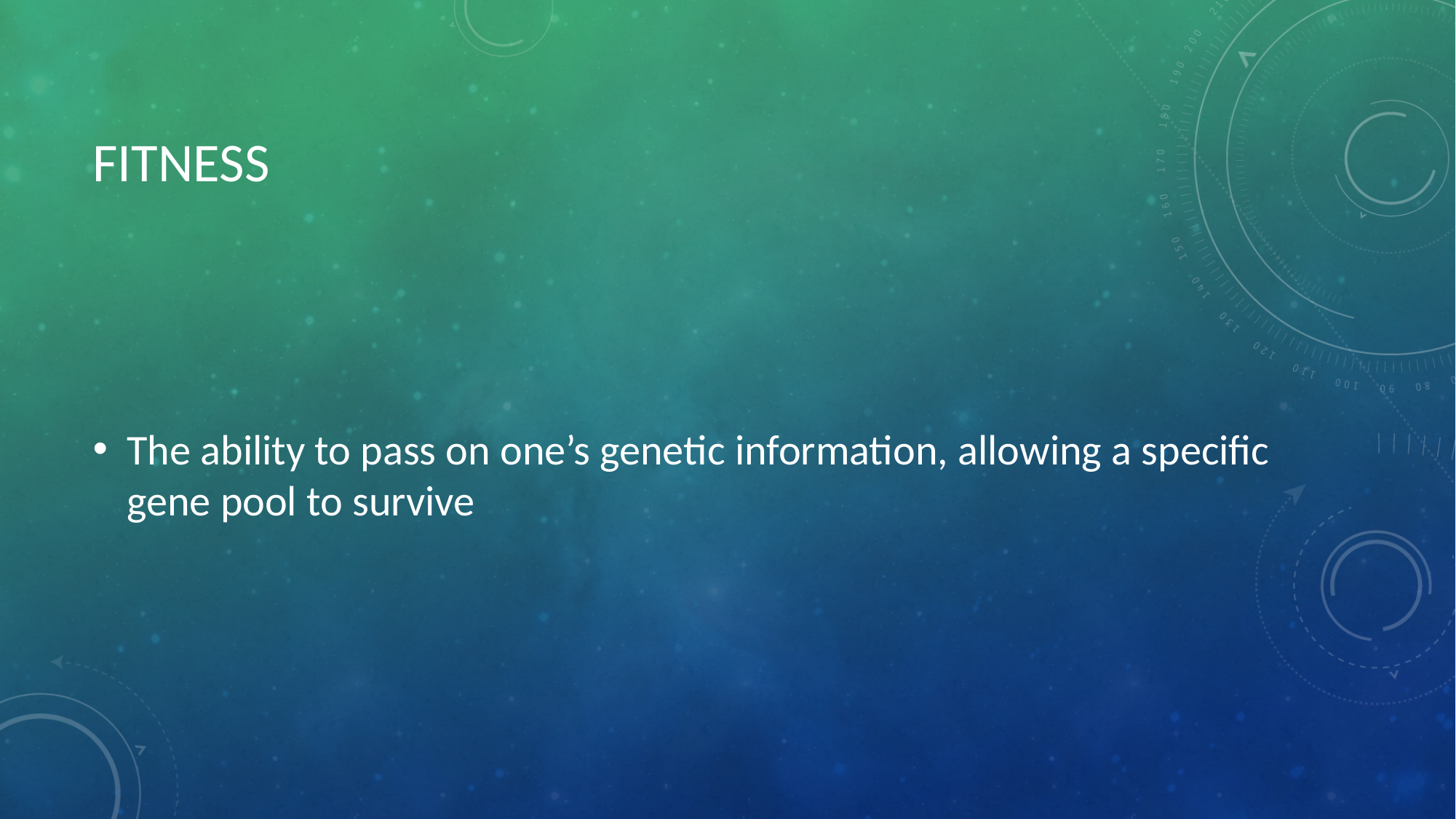

# fitness
The ability to pass on one’s genetic information, allowing a specific gene pool to survive